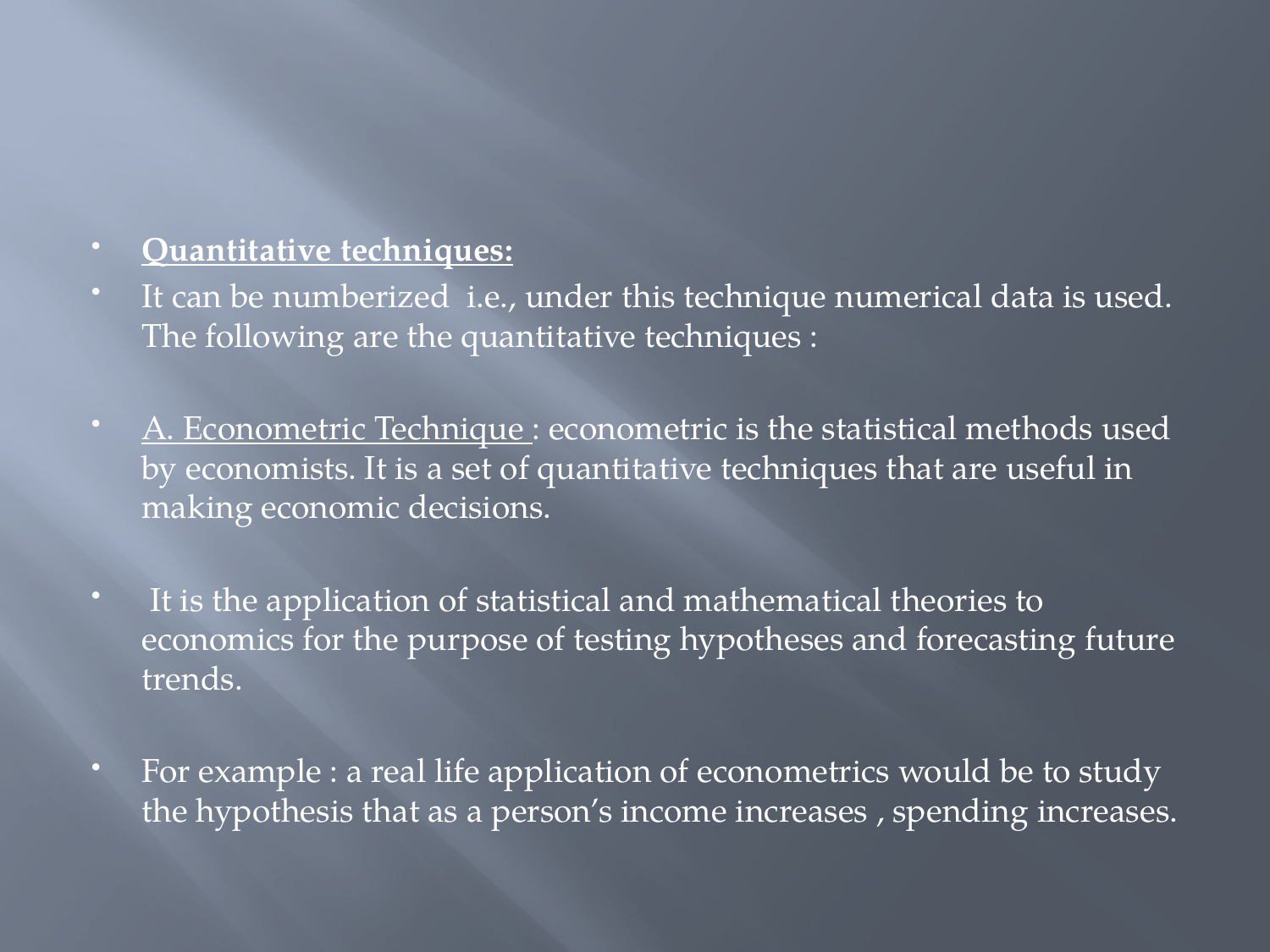

#
Quantitative techniques:
It can be numberized  i.e., under this technique numerical data is used. The following are the quantitative techniques :

A. Econometric Technique : econometric is the statistical methods used by economists. It is a set of quantitative techniques that are useful in making economic decisions.

 It is the application of statistical and mathematical theories to economics for the purpose of testing hypotheses and forecasting future trends.

For example : a real life application of econometrics would be to study the hypothesis that as a person’s income increases , spending increases.